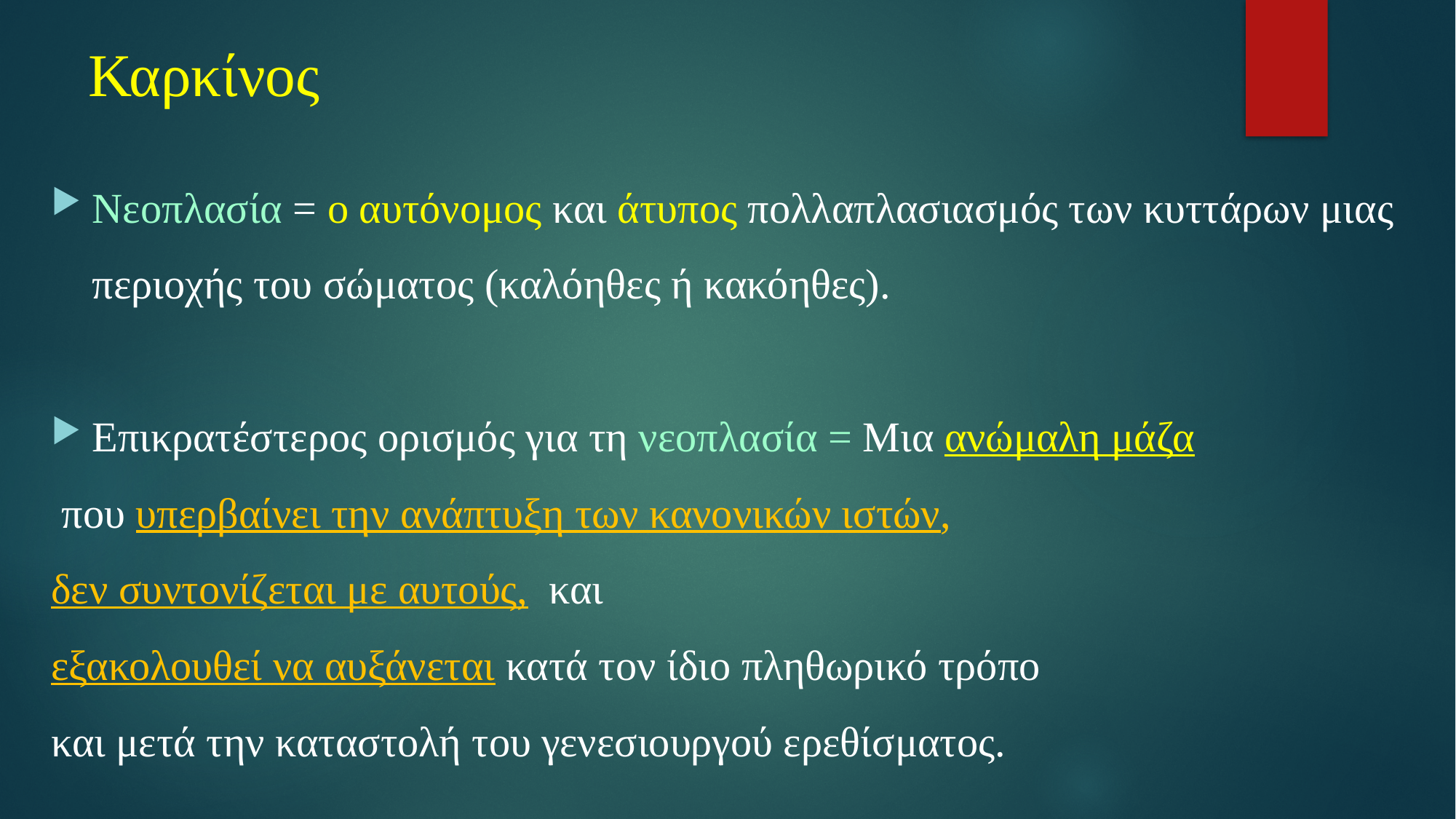

# Καρκίνος
Νεoπλασία = ο αυτόνομος και άτυπος πολλαπλασιασμός των κυττάρων μιας περιοχής του σώματος (καλόηθες ή κακόηθες).

Επικρατέστερος ορισμός για τη νεοπλασία = Μια ανώμαλη μάζα
 που υπερβαίνει την ανάπτυξη των κανονικών ιστών,
δεν συντονίζεται με αυτούς,  και
εξακολουθεί να αυξάνεται κατά τον ίδιο πληθωρικό τρόπο
και μετά την καταστολή του γενεσιουργού ερεθίσματος.